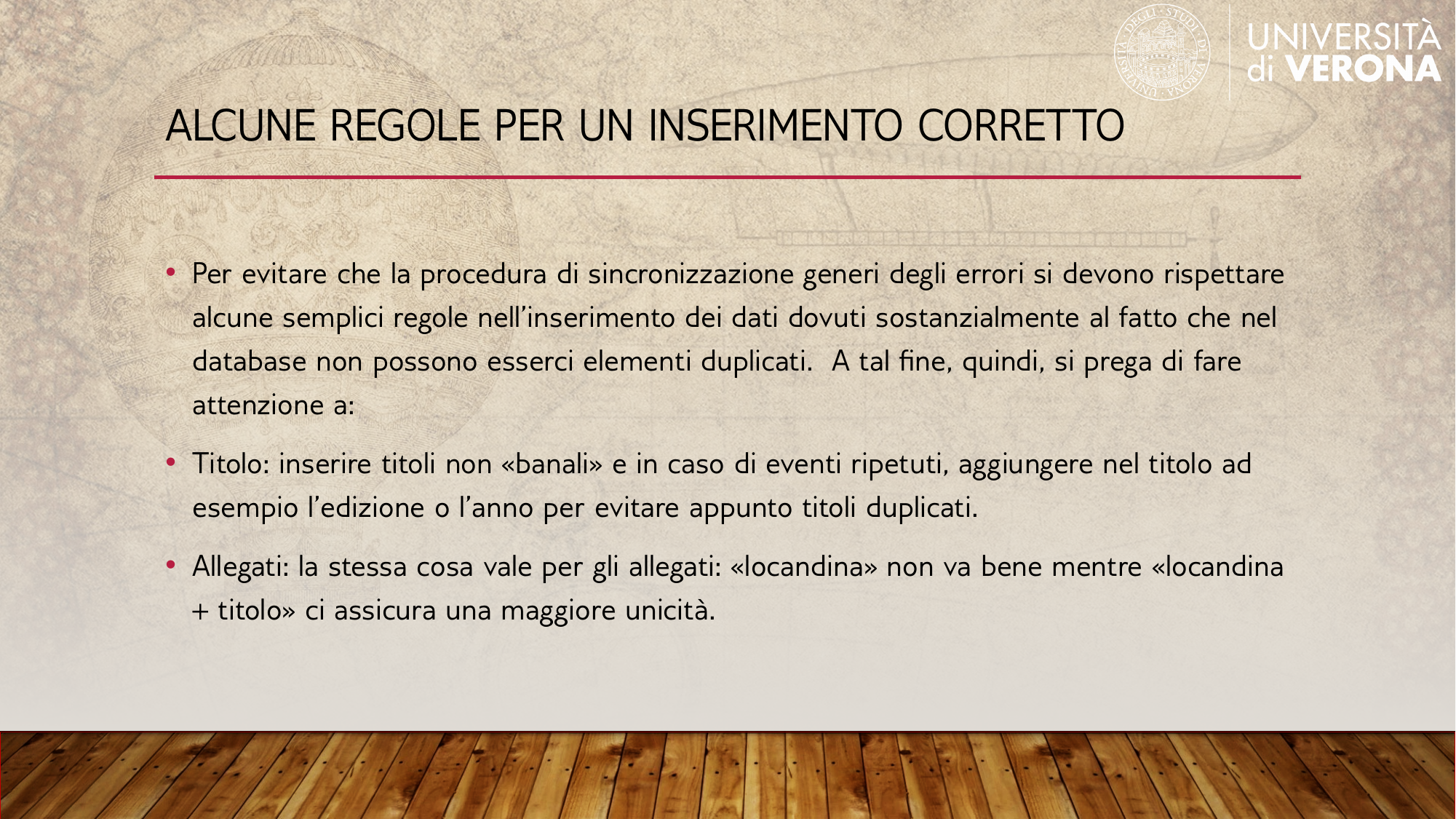

# Alcune regole per un inserimento corretto
Per evitare che la procedura di sincronizzazione generi degli errori si devono rispettare alcune semplici regole nell’inserimento dei dati dovuti sostanzialmente al fatto che nel database non possono esserci elementi duplicati.  A tal fine, quindi, si prega di fare attenzione a:
Titolo: inserire titoli non «banali» e in caso di eventi ripetuti, aggiungere nel titolo ad esempio l’edizione o l’anno per evitare appunto titoli duplicati.
Allegati: la stessa cosa vale per gli allegati: «locandina» non va bene mentre «locandina + titolo» ci assicura una maggiore unicità.